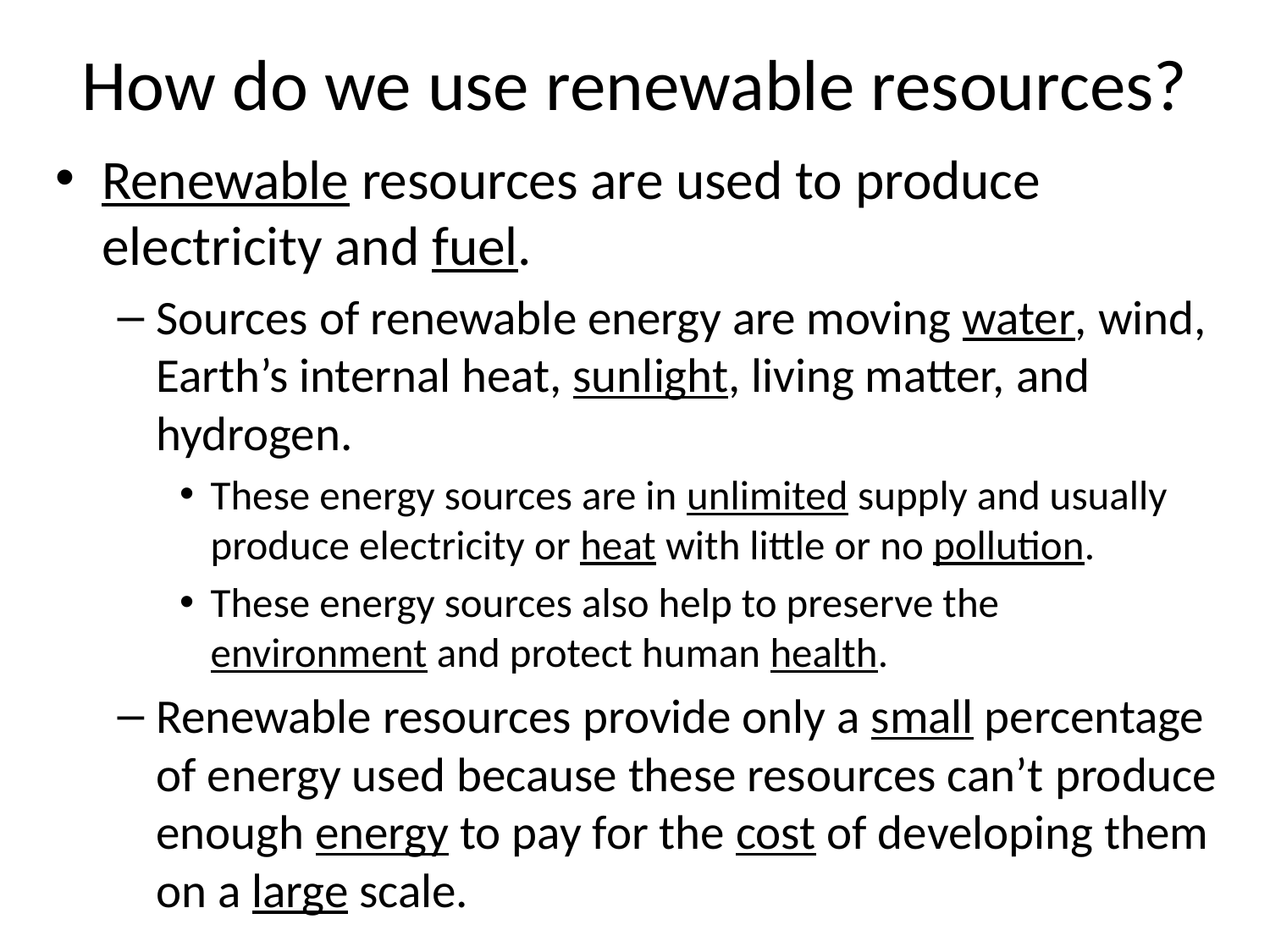

# How do we use renewable resources?
Renewable resources are used to produce electricity and fuel.
Sources of renewable energy are moving water, wind, Earth’s internal heat, sunlight, living matter, and hydrogen.
These energy sources are in unlimited supply and usually produce electricity or heat with little or no pollution.
These energy sources also help to preserve the environment and protect human health.
Renewable resources provide only a small percentage of energy used because these resources can’t produce enough energy to pay for the cost of developing them on a large scale.